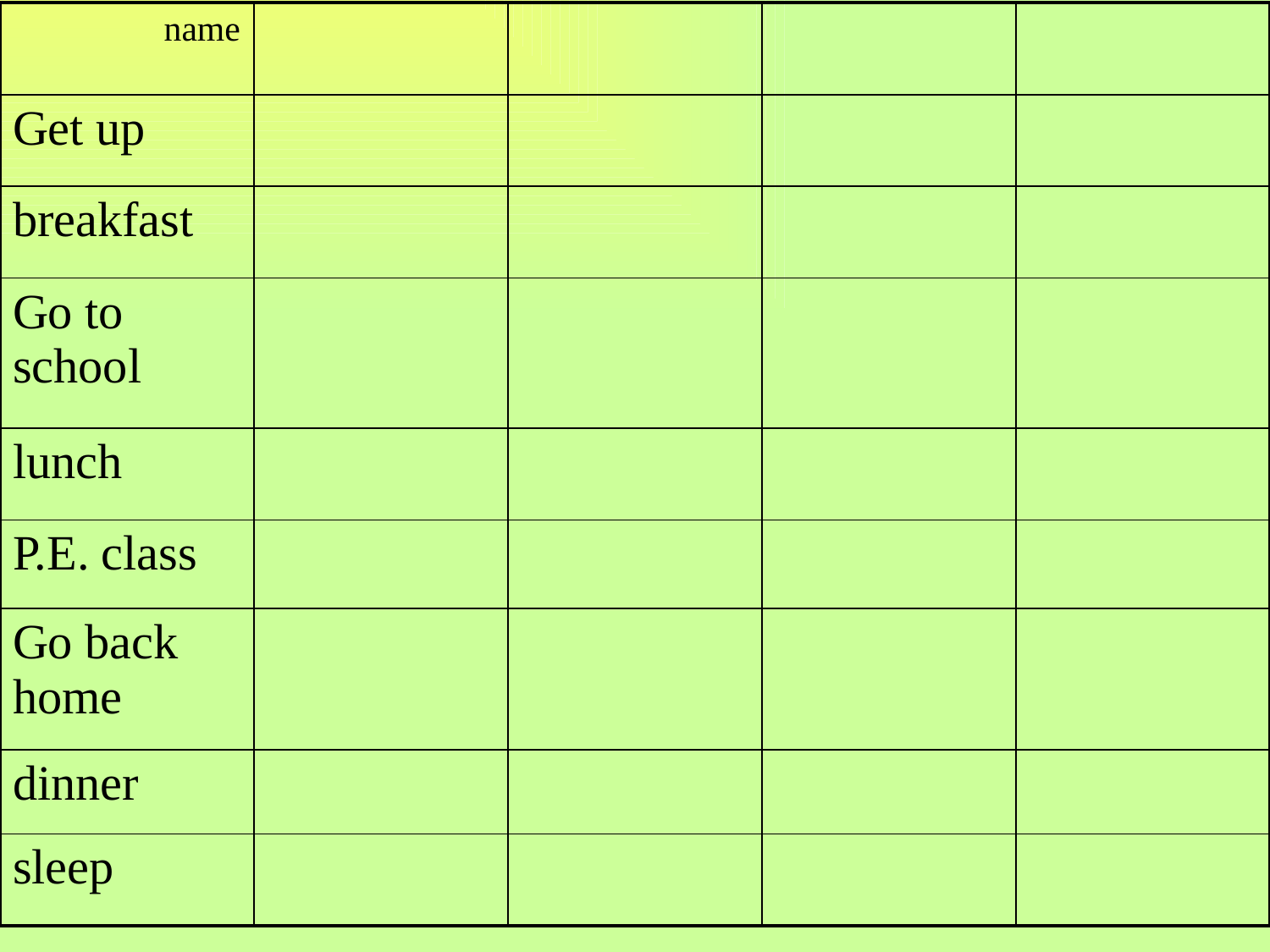

| name |  |  |  |  |
| --- | --- | --- | --- | --- |
| Get up |  |  |  |  |
| breakfast |  |  |  |  |
| Go to school |  |  |  |  |
| lunch |  |  |  |  |
| P.E. class |  |  |  |  |
| Go back home |  |  |  |  |
| dinner |  |  |  |  |
| sleep |  |  |  |  |